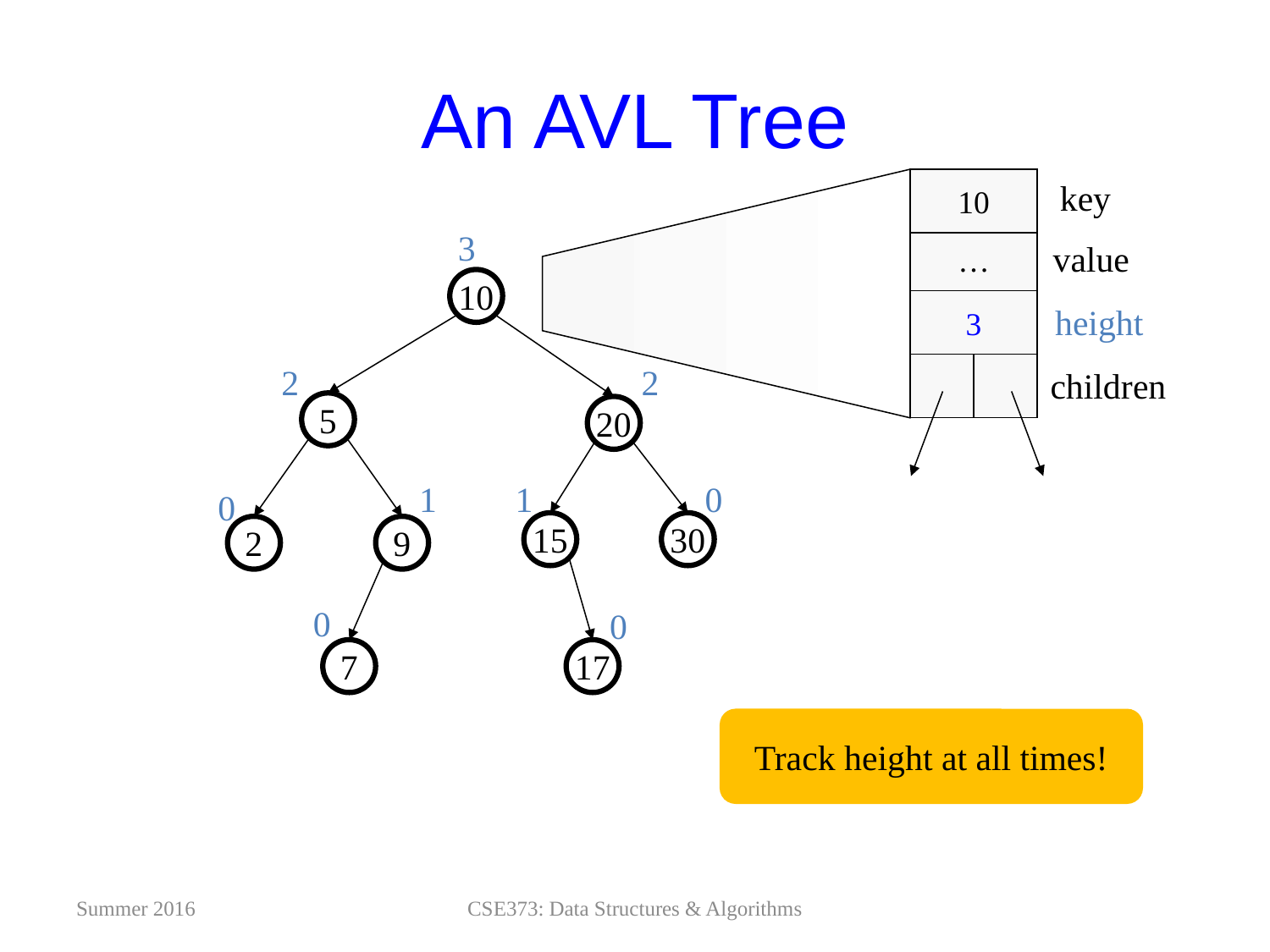

# An AVL Tree

10
 key
3
…
value
10
3
height
2
2

children

5
20
1
1
0
0
15
30
2
9
0
0
7
17
Track height at all times!
Summer 2016
CSE373: Data Structures & Algorithms